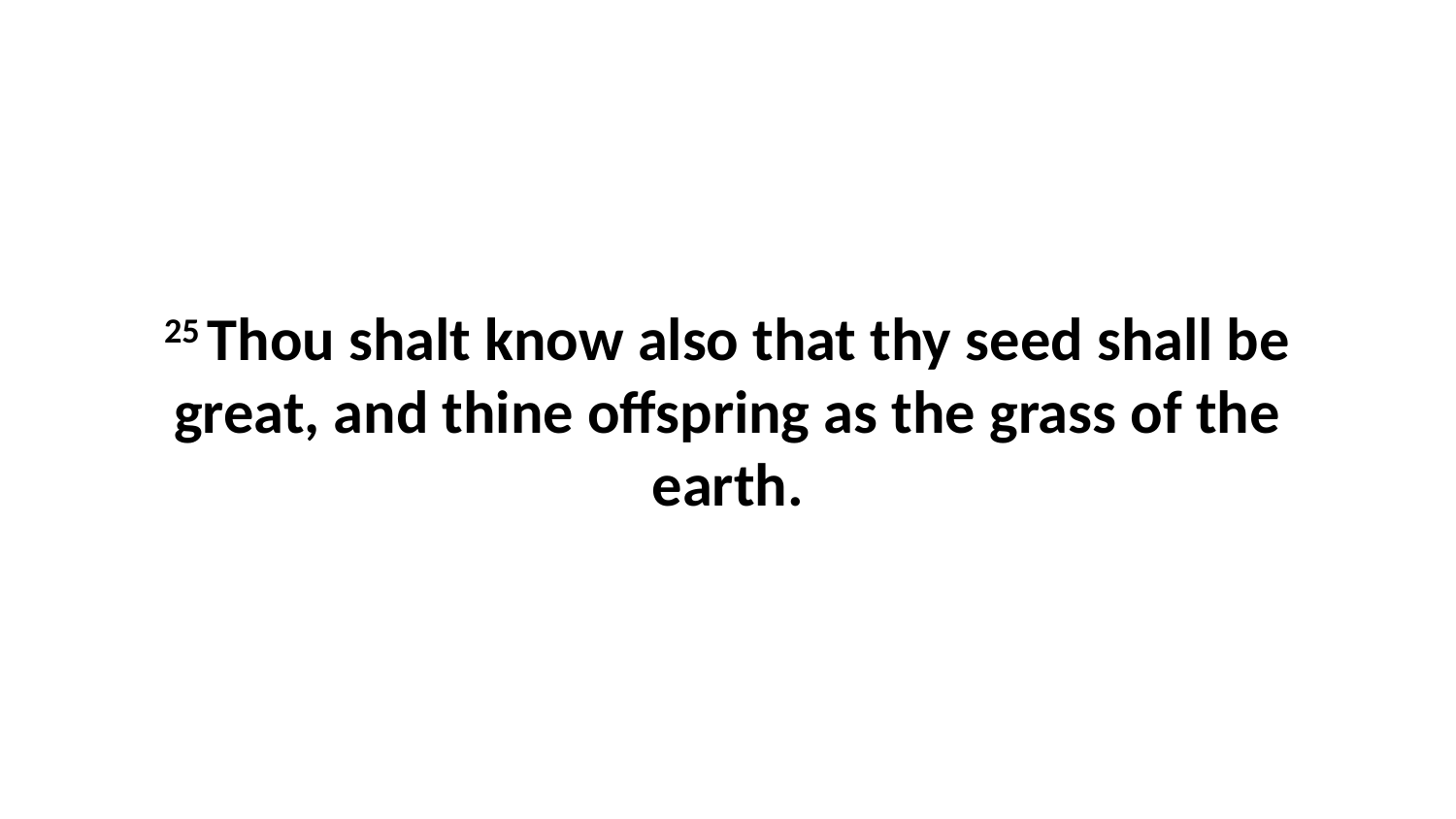

25 Thou shalt know also that thy seed shall be great, and thine offspring as the grass of the earth.